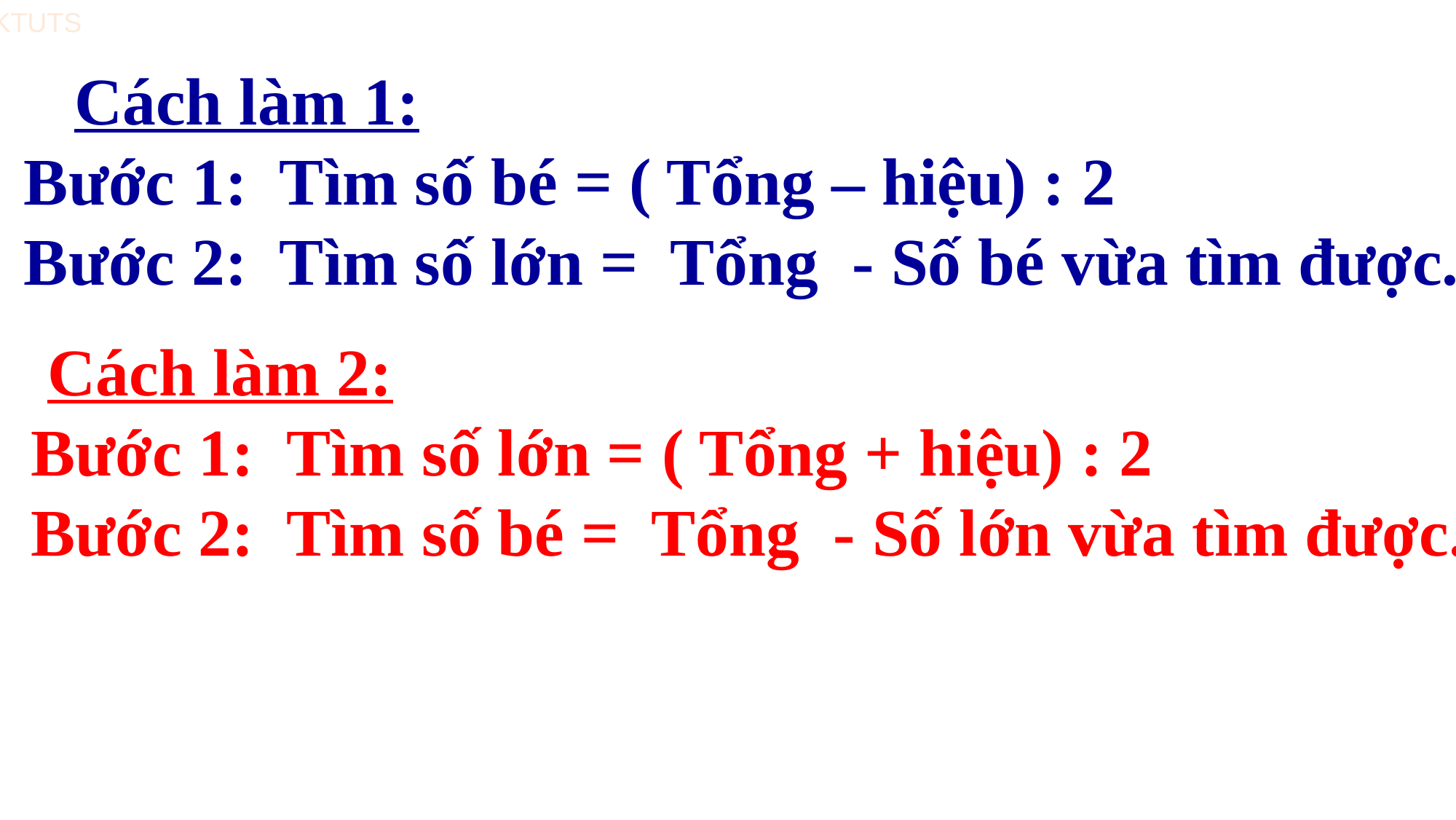

Cách làm 1:
 Bước 1:  Tìm số bé = ( Tổng – hiệu) : 2
 Bước 2:  Tìm số lớn =  Tổng  - Số bé vừa tìm được.
  Cách làm 2:
 Bước 1:  Tìm số lớn = ( Tổng + hiệu) : 2
 Bước 2:  Tìm số bé =  Tổng  - Số lớn vừa tìm được.